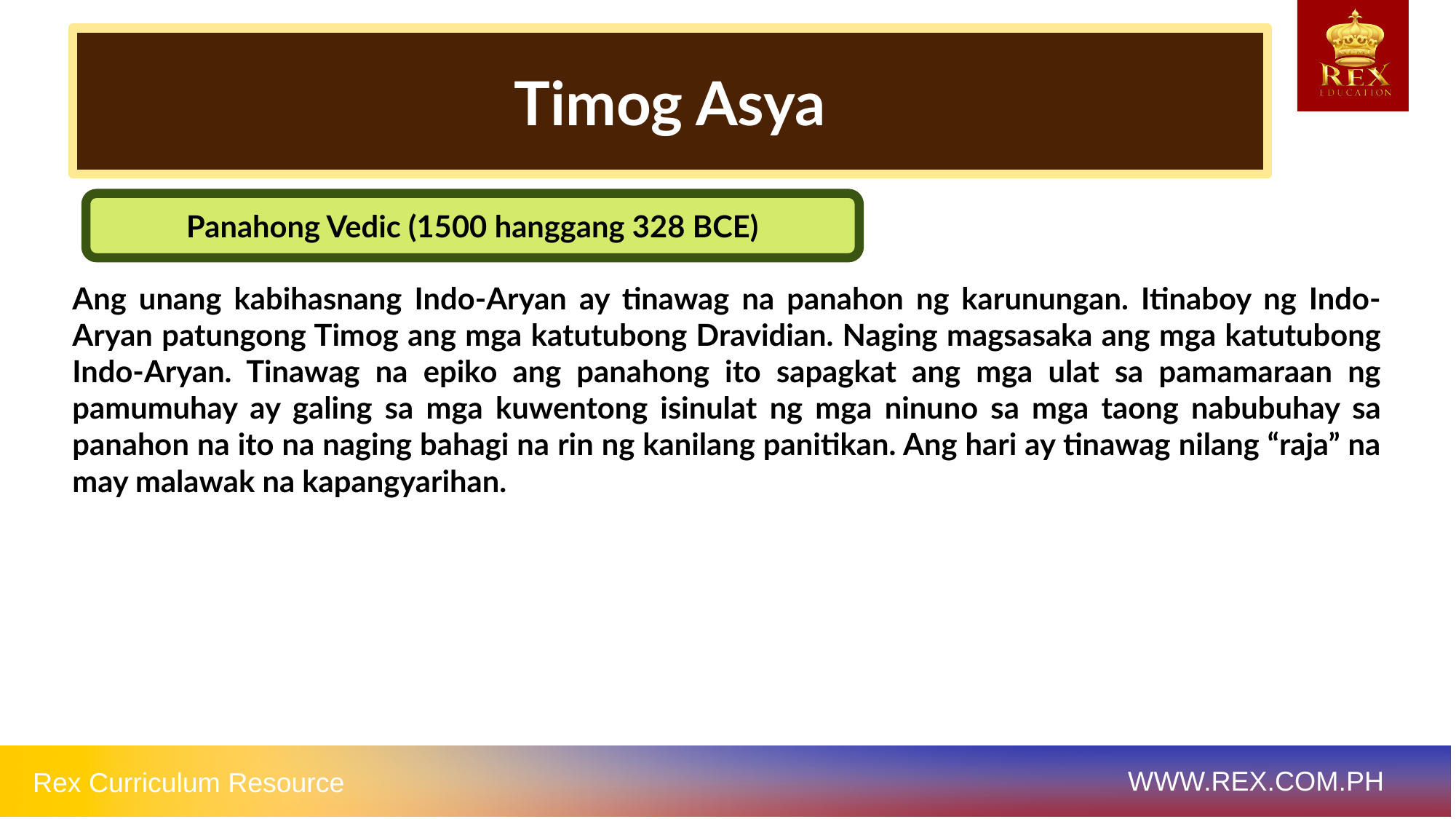

Timog Asya
Panahong Vedic (1500 hanggang 328 BCE)
Ang unang kabihasnang Indo-Aryan ay tinawag na panahon ng karunungan. Itinaboy ng Indo-Aryan patungong Timog ang mga katutubong Dravidian. Naging magsasaka ang mga katutubong Indo-Aryan. Tinawag na epiko ang panahong ito sapagkat ang mga ulat sa pamamaraan ng pamumuhay ay galing sa mga kuwentong isinulat ng mga ninuno sa mga taong nabubuhay sa panahon na ito na naging bahagi na rin ng kanilang panitikan. Ang hari ay tinawag nilang “raja” na may malawak na kapangyarihan.